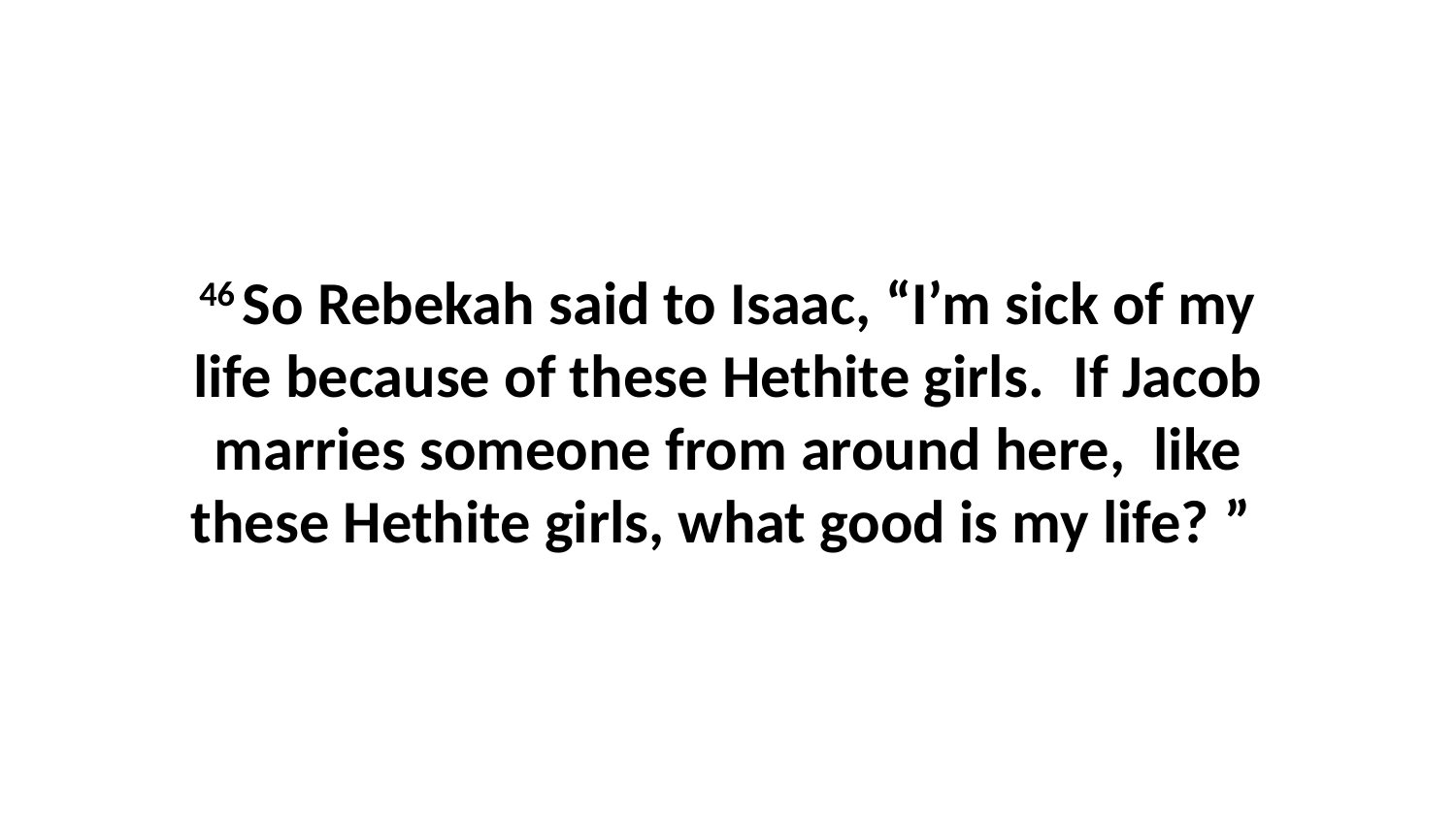

46 So Rebekah said to Isaac, “I’m sick of my life because of these Hethite girls.  If Jacob marries someone from around here,  like these Hethite girls, what good is my life? ”